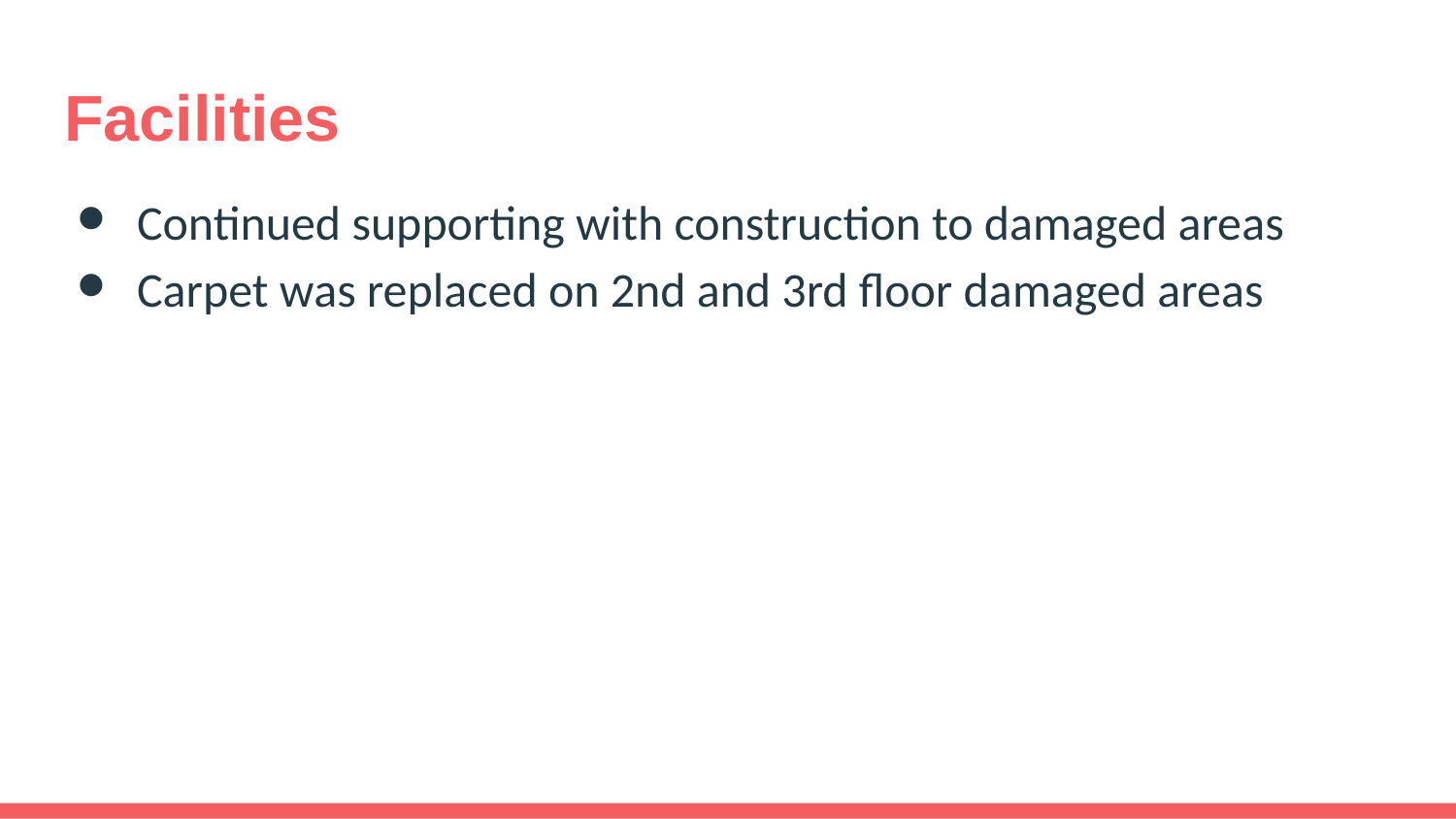

# Facilities
Continued supporting with construction to damaged areas
Carpet was replaced on 2nd and 3rd floor damaged areas